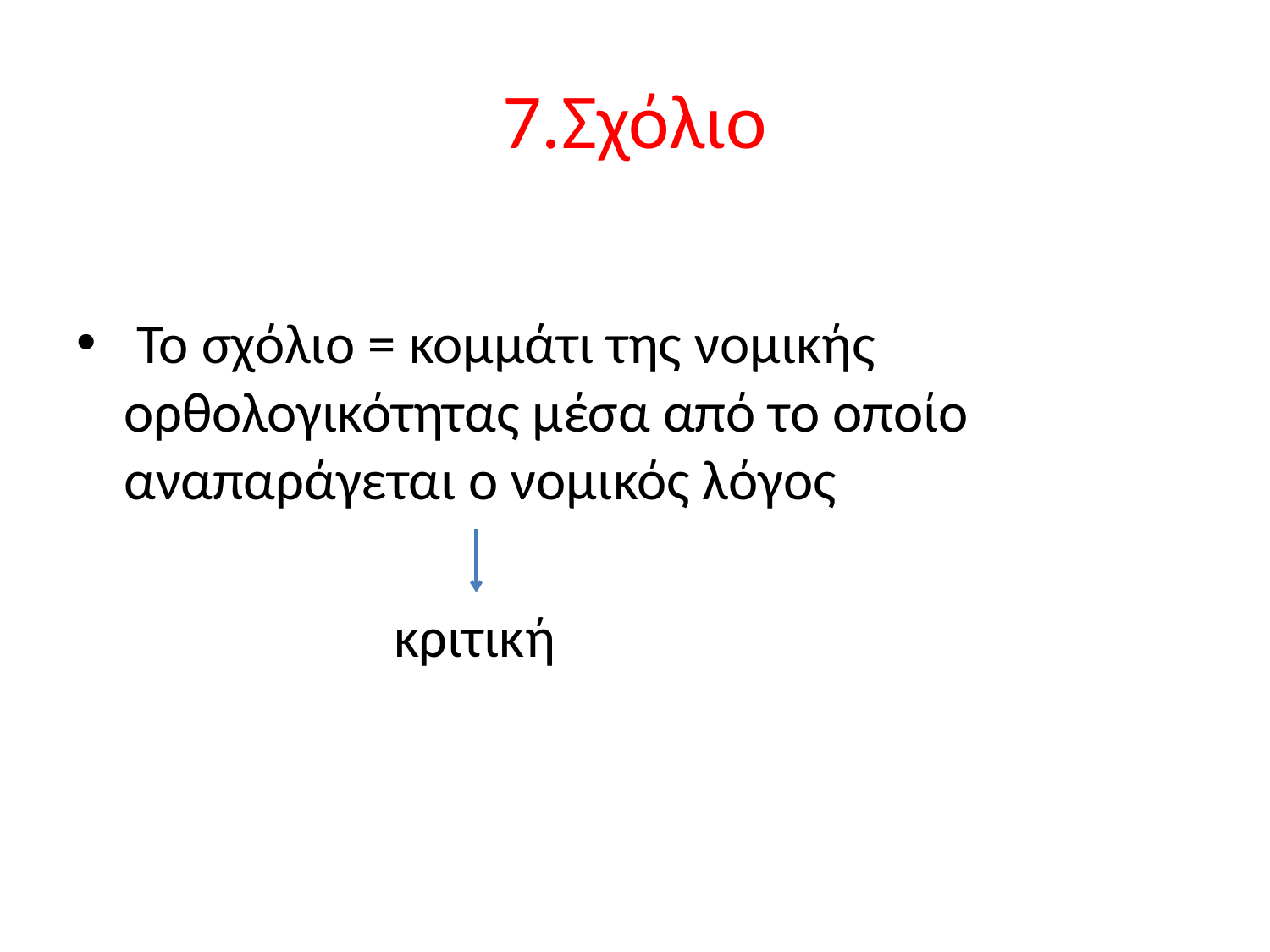

# 7.Σχόλιο

 Το σχόλιο = κομμάτι της νομικής ορθολογικότητας μέσα από το οποίο αναπαράγεται ο νομικός λόγος

                         κριτική